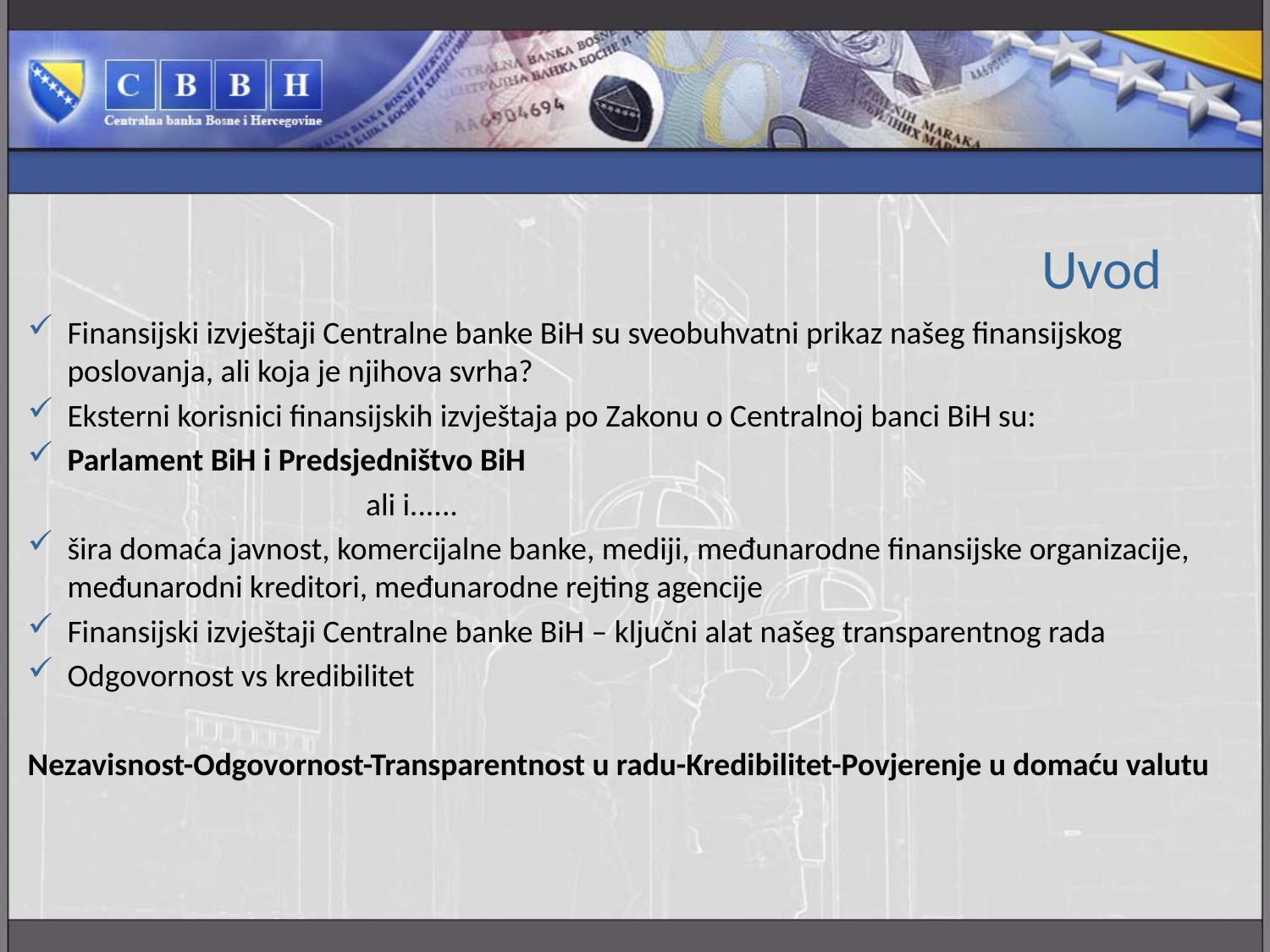

# Uvod
Finansijski izvještaji Centralne banke BiH su sveobuhvatni prikaz našeg finansijskog poslovanja, ali koja je njihova svrha?
Eksterni korisnici finansijskih izvještaja po Zakonu o Centralnoj banci BiH su:
Parlament BiH i Predsjedništvo BiH
                                               ali i......
šira domaća javnost, komercijalne banke, mediji, međunarodne finansijske organizacije, međunarodni kreditori, međunarodne rejting agencije
Finansijski izvještaji Centralne banke BiH – ključni alat našeg transparentnog rada
Odgovornost vs kredibilitet

Nezavisnost-Odgovornost-Transparentnost u radu-Kredibilitet-Povjerenje u domaću valutu